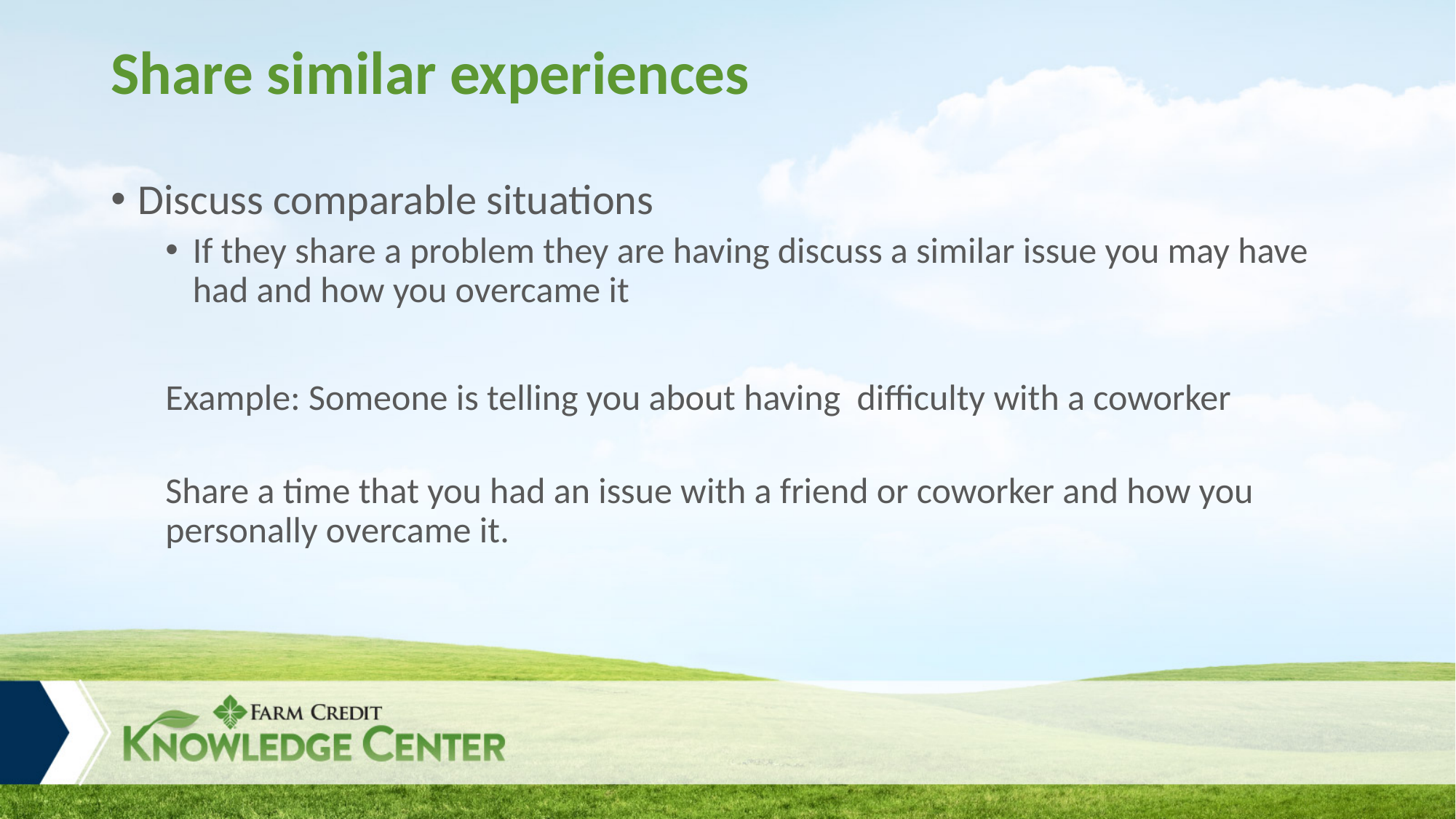

# Share similar experiences
Discuss comparable situations
If they share a problem they are having discuss a similar issue you may have had and how you overcame it

Example: Someone is telling you about having  difficulty with a coworker

Share a time that you had an issue with a friend or coworker and how you personally overcame it.